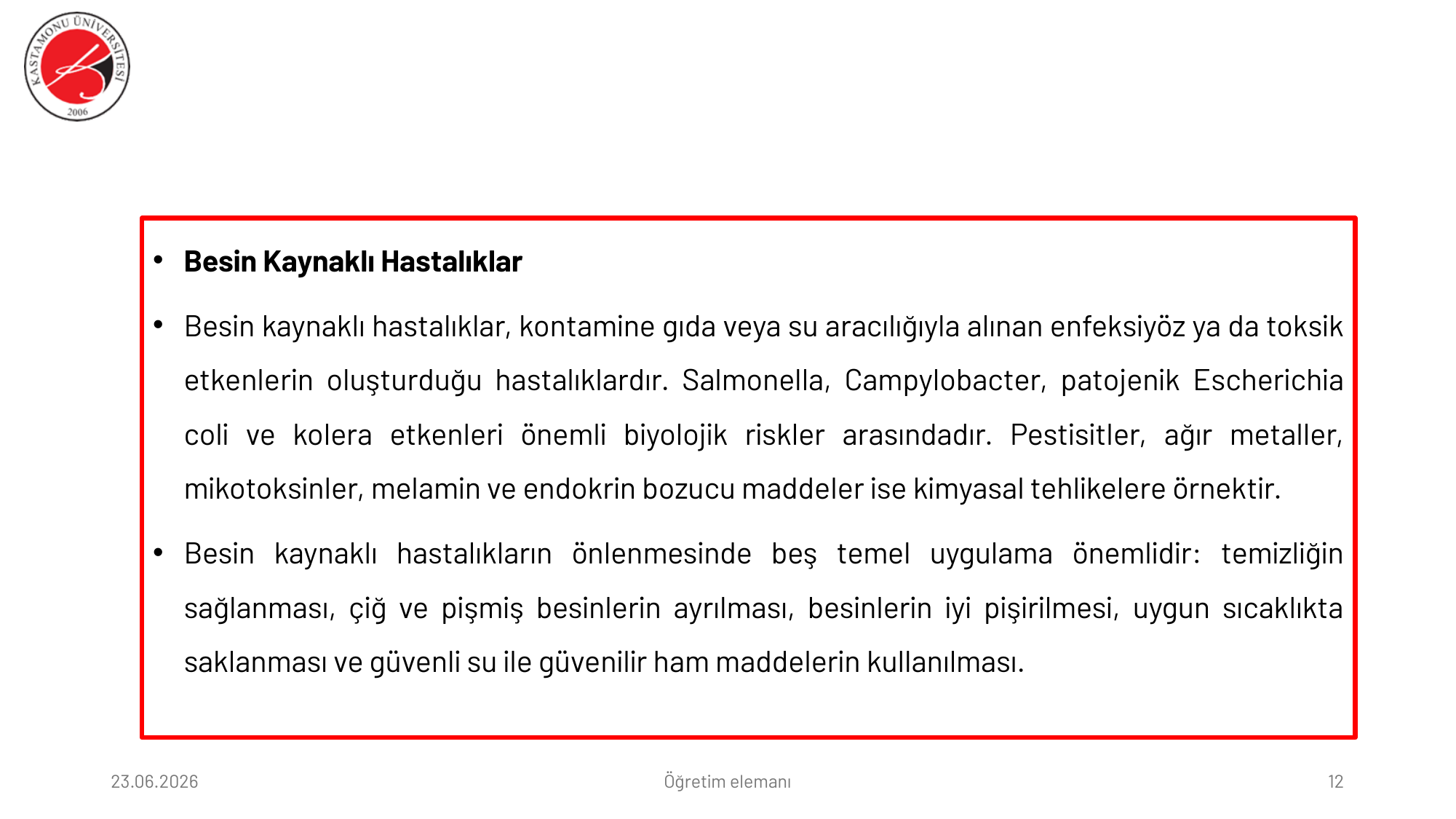

#
Besin Kaynaklı Hastalıklar
Besin kaynaklı hastalıklar, kontamine gıda veya su aracılığıyla alınan enfeksiyöz ya da toksik etkenlerin oluşturduğu hastalıklardır. Salmonella, Campylobacter, patojenik Escherichia coli ve kolera etkenleri önemli biyolojik riskler arasındadır. Pestisitler, ağır metaller, mikotoksinler, melamin ve endokrin bozucu maddeler ise kimyasal tehlikelere örnektir.
Besin kaynaklı hastalıkların önlenmesinde beş temel uygulama önemlidir: temizliğin sağlanması, çiğ ve pişmiş besinlerin ayrılması, besinlerin iyi pişirilmesi, uygun sıcaklıkta saklanması ve güvenli su ile güvenilir ham maddelerin kullanılması.

23.06.2026
Öğretim elemanı
12